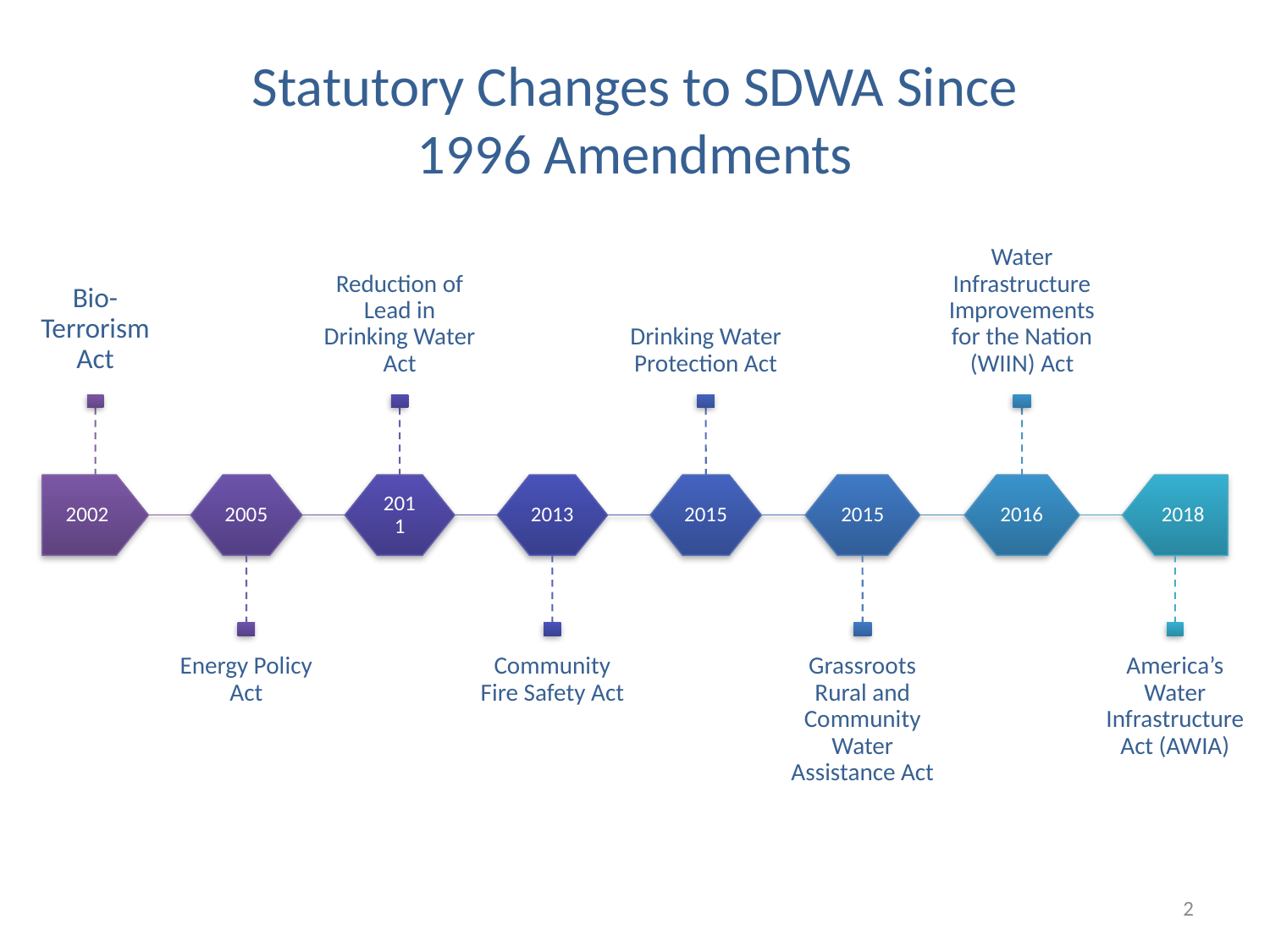

# Statutory Changes to SDWA Since 1996 Amendments
2002
Bio-Terrorism Act
2005
Energy Policy Act
2011
Reduction of Lead in Drinking Water Act
2013
Community Fire Safety Act
2015
Drinking Water Protection Act
2015
Grassroots Rural and Community Water Assistance Act
2016
Water Infrastructure Improvements for the Nation (WIIN) Act
2018
America’s Water Infrastructure Act (AWIA)
2